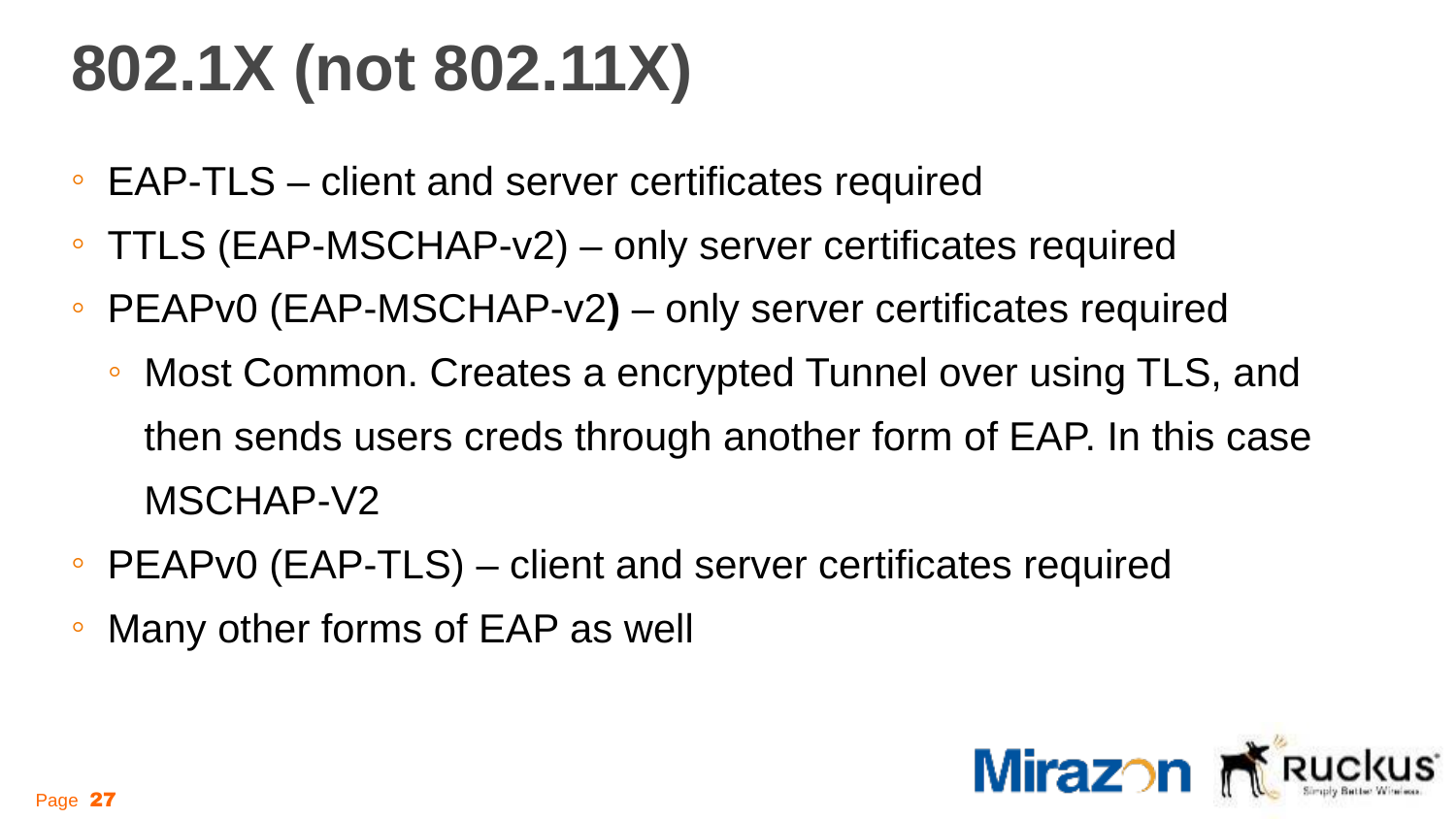

# 802.1X (not 802.11X)
EAP-TLS – client and server certificates required
TTLS (EAP-MSCHAP-v2) – only server certificates required
PEAPv0 (EAP-MSCHAP-v2) – only server certificates required
Most Common. Creates a encrypted Tunnel over using TLS, and then sends users creds through another form of EAP. In this case MSCHAP-V2
PEAPv0 (EAP-TLS) – client and server certificates required
Many other forms of EAP as well